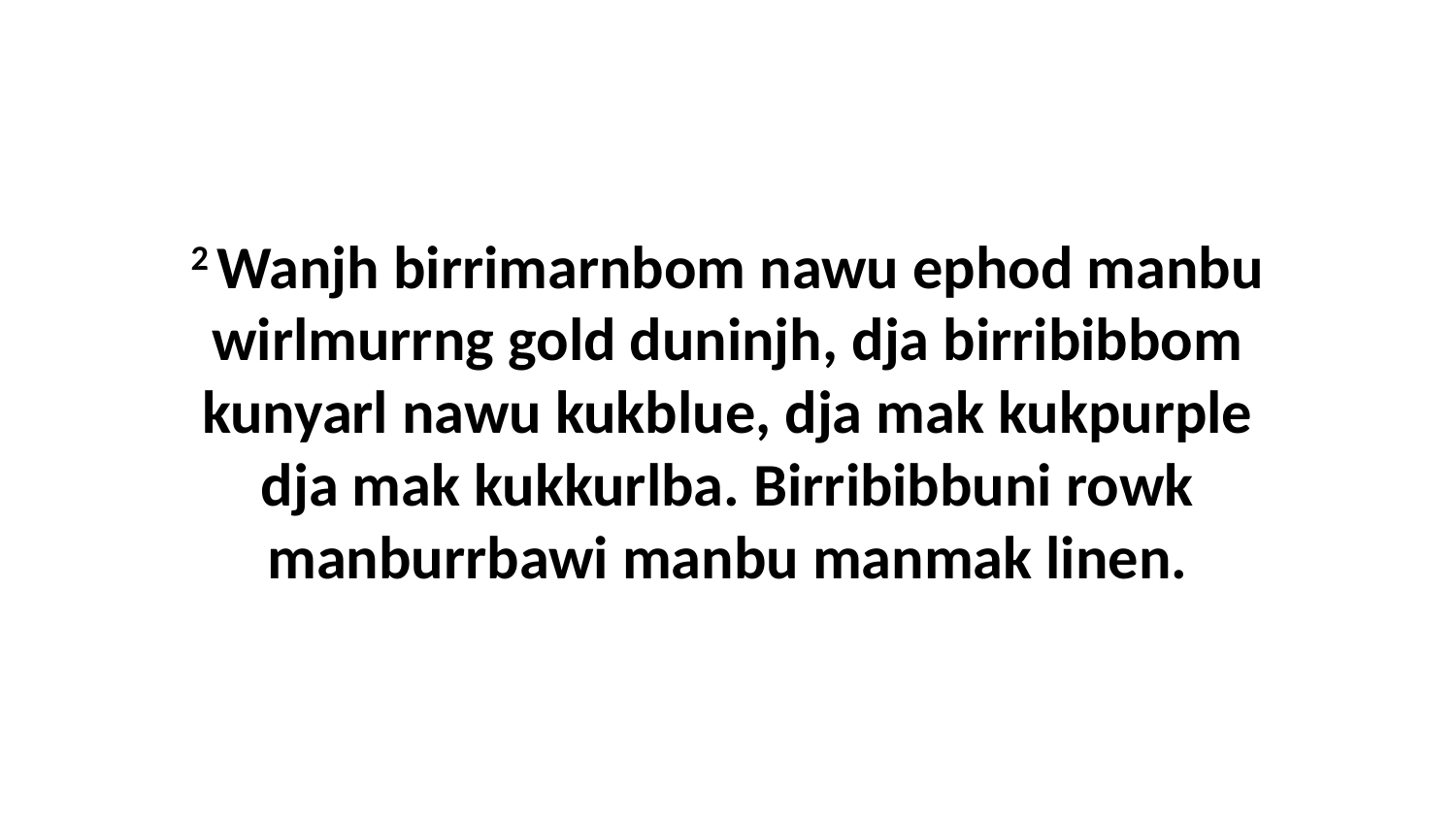

2 Wanjh birrimarnbom nawu ephod manbu wirlmurrng gold duninjh, dja birribibbom kunyarl nawu kukblue, dja mak kukpurple dja mak kukkurlba. Birribibbuni rowk manburrbawi manbu manmak linen.